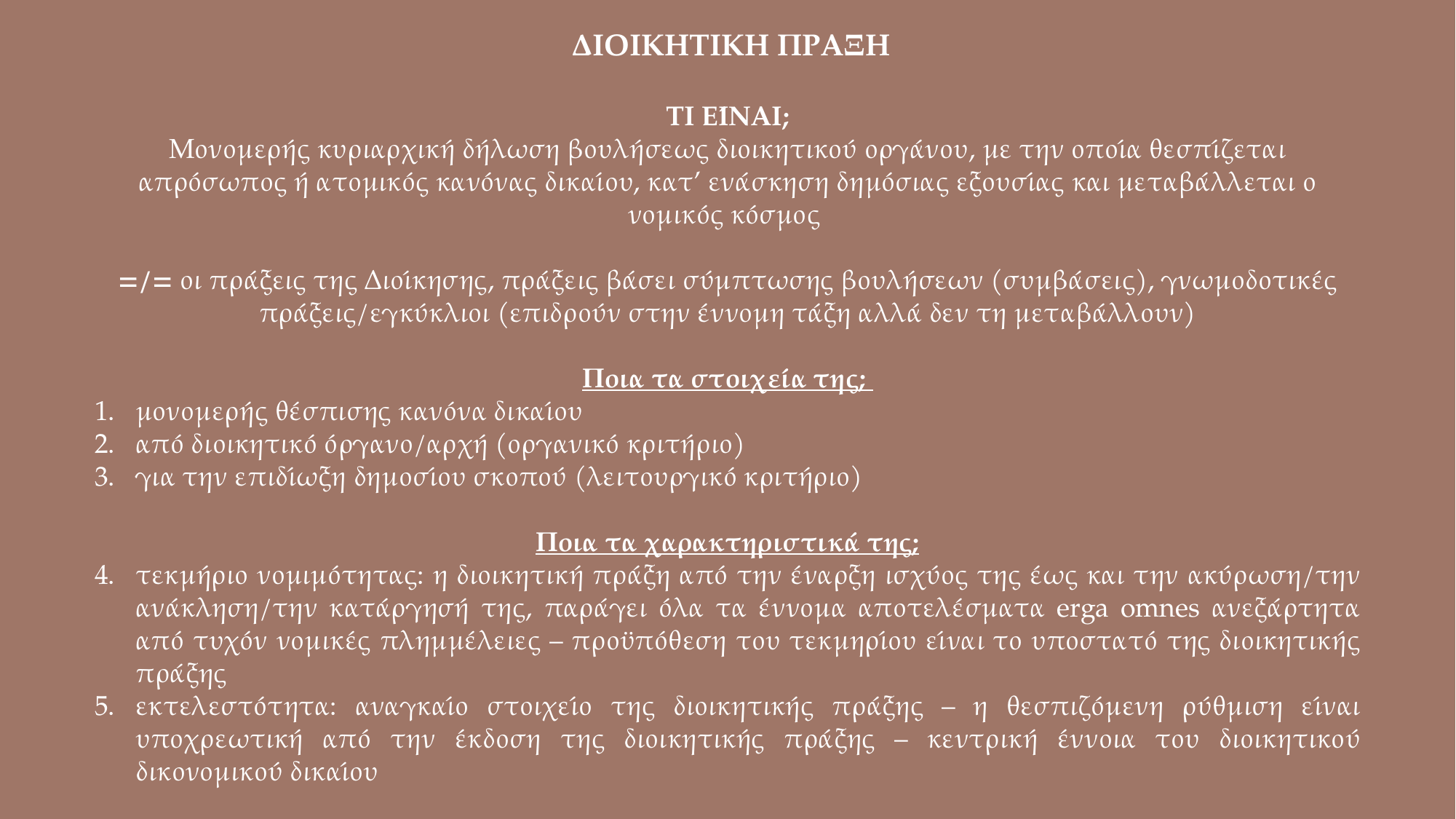

ΔΙΟΙΚΗΤΙΚΗ ΠΡΑΞΗ

ΤΙ ΕΊΝΑΙ;
Μονομερής κυριαρχική δήλωση βουλήσεως διοικητικού οργάνου, με την οποία θεσπίζεται απρόσωπος ή ατομικός κανόνας δικαίου, κατ’ ενάσκηση δημόσιας εξουσίας και μεταβάλλεται ο νομικός κόσμος

=/= οι πράξεις της Διοίκησης, πράξεις βάσει σύμπτωσης βουλήσεων (συμβάσεις), γνωμοδοτικές πράξεις/εγκύκλιοι (επιδρούν στην έννομη τάξη αλλά δεν τη μεταβάλλουν)

Ποια τα στοιχεία της;
μονομερής θέσπισης κανόνα δικαίου
από διοικητικό όργανο/αρχή (οργανικό κριτήριο)
για την επιδίωξη δημοσίου σκοπού (λειτουργικό κριτήριο)

Ποια τα χαρακτηριστικά της;
τεκμήριο νομιμότητας: η διοικητική πράξη από την έναρξη ισχύος της έως και την ακύρωση/την ανάκληση/την κατάργησή της, παράγει όλα τα έννομα αποτελέσματα erga omnes ανεξάρτητα από τυχόν νομικές πλημμέλειες – προϋπόθεση του τεκμηρίου είναι το υποστατό της διοικητικής πράξης
εκτελεστότητα: αναγκαίο στοιχείο της διοικητικής πράξης – η θεσπιζόμενη ρύθμιση είναι υποχρεωτική από την έκδοση της διοικητικής πράξης – κεντρική έννοια του διοικητικού δικονομικού δικαίου